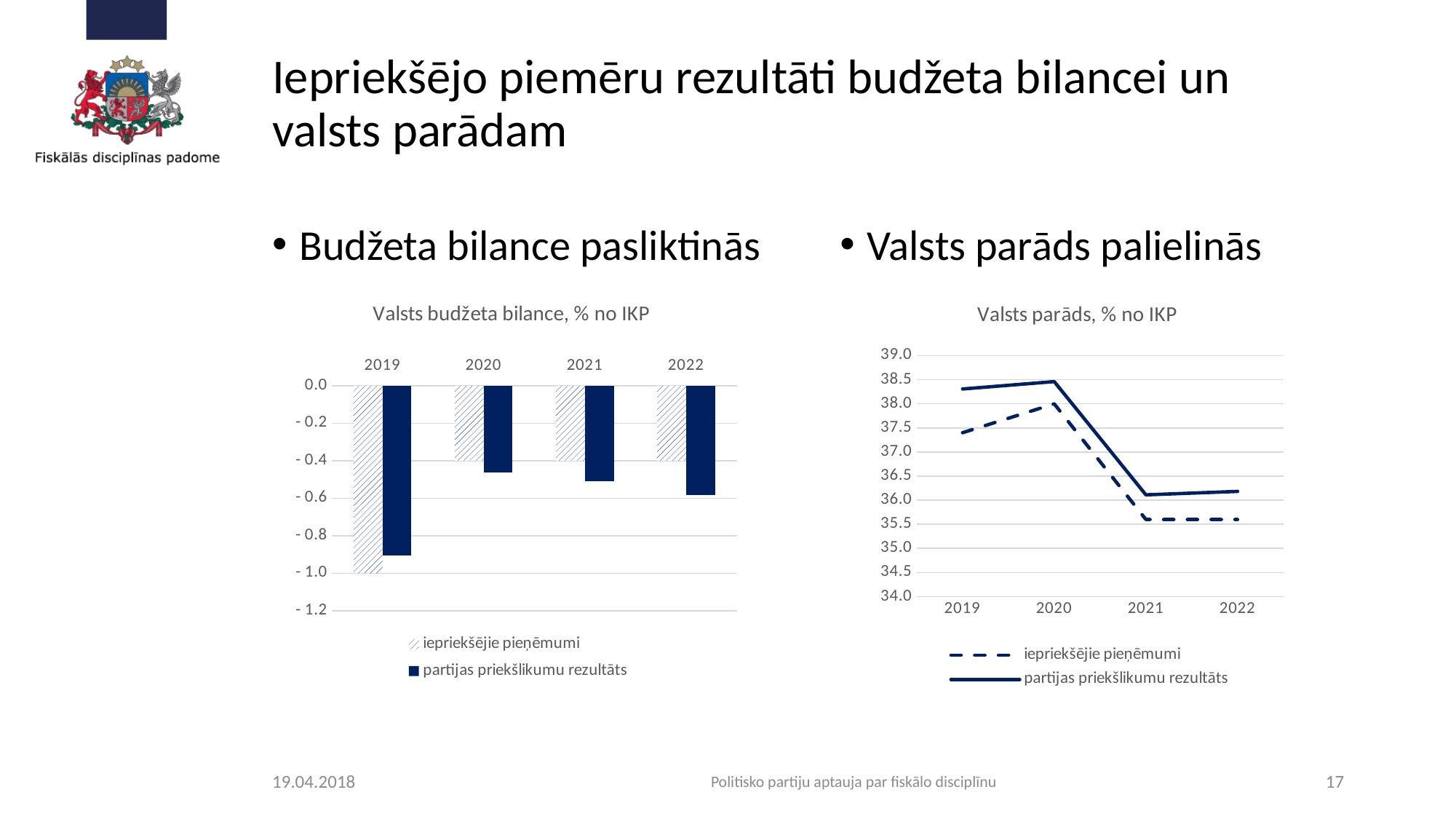

# Iepriekšējo piemēru rezultāti budžeta bilancei un valsts parādam
Budžeta bilance pasliktinās

Valsts parāds palielinās

### Chart: Valsts budžeta bilance, % no IKP

| Category |  |  |
|---|---|---|
| 2019 | -0.999999999999996 | -0.9071094529464048 |
| 2020 | -0.399999999999996 | -0.4606891334182665 |
| 2021 | -0.4000000000000054 | -0.5108217352002943 |
| 2022 | -0.4000000000000068 | -0.5831525364669768 |

### Chart: Valsts parāds, % no IKP

| Category |  |  |
|---|---|---|
| 2019 | 37.4 | 38.307109452946406 |
| 2020 | 38.0 | 38.46068913341827 |
| 2021 | 35.6 | 36.1108217352003 |
| 2022 | 35.6 | 36.18315253646697 |
19.04.2018
Politisko partiju aptauja par fiskālo disciplīnu
17